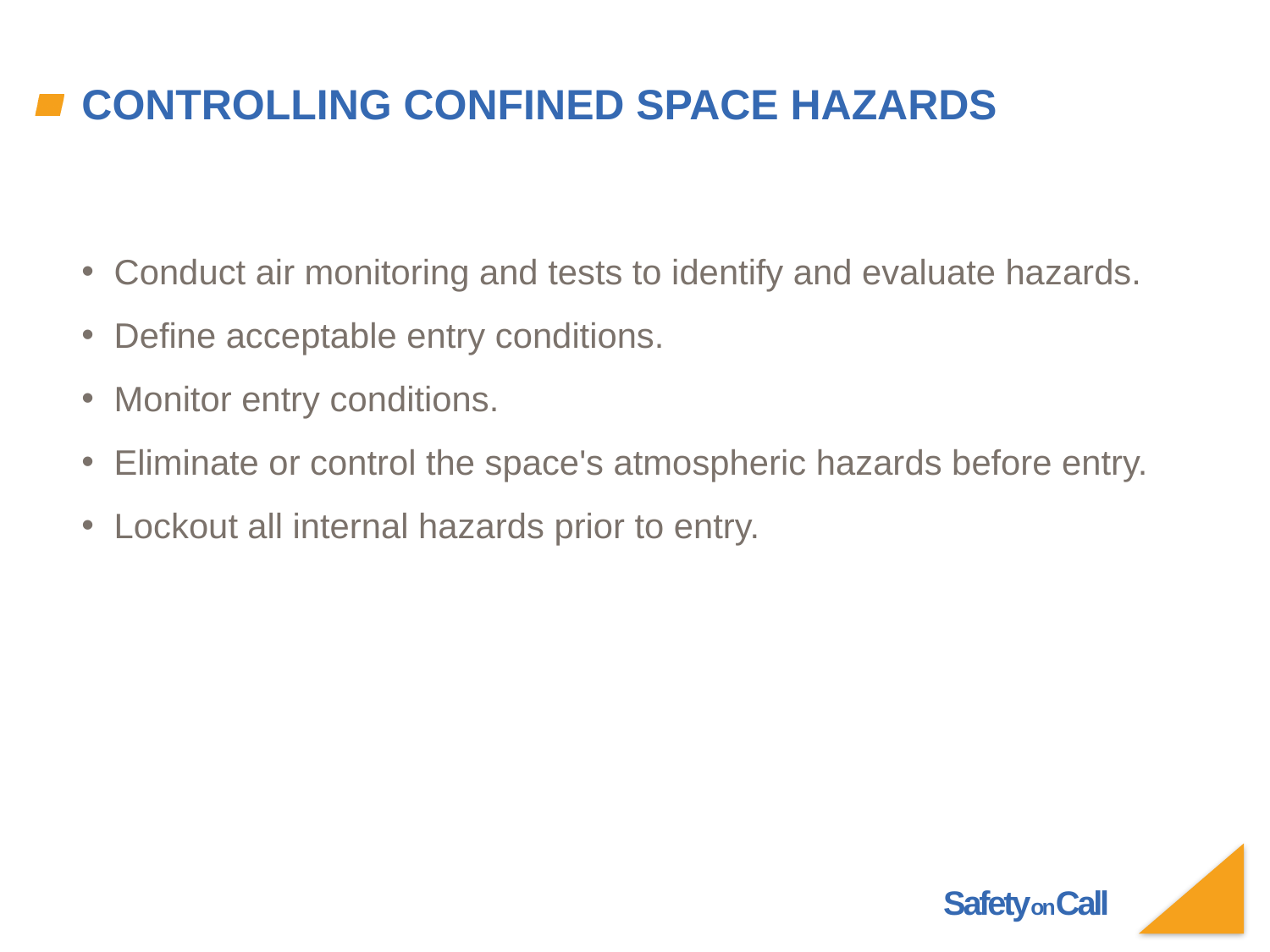

# Controlling Confined Space Hazards
Conduct air monitoring and tests to identify and evaluate hazards.
Define acceptable entry conditions.
Monitor entry conditions.
Eliminate or control the space's atmospheric hazards before entry.
Lockout all internal hazards prior to entry.